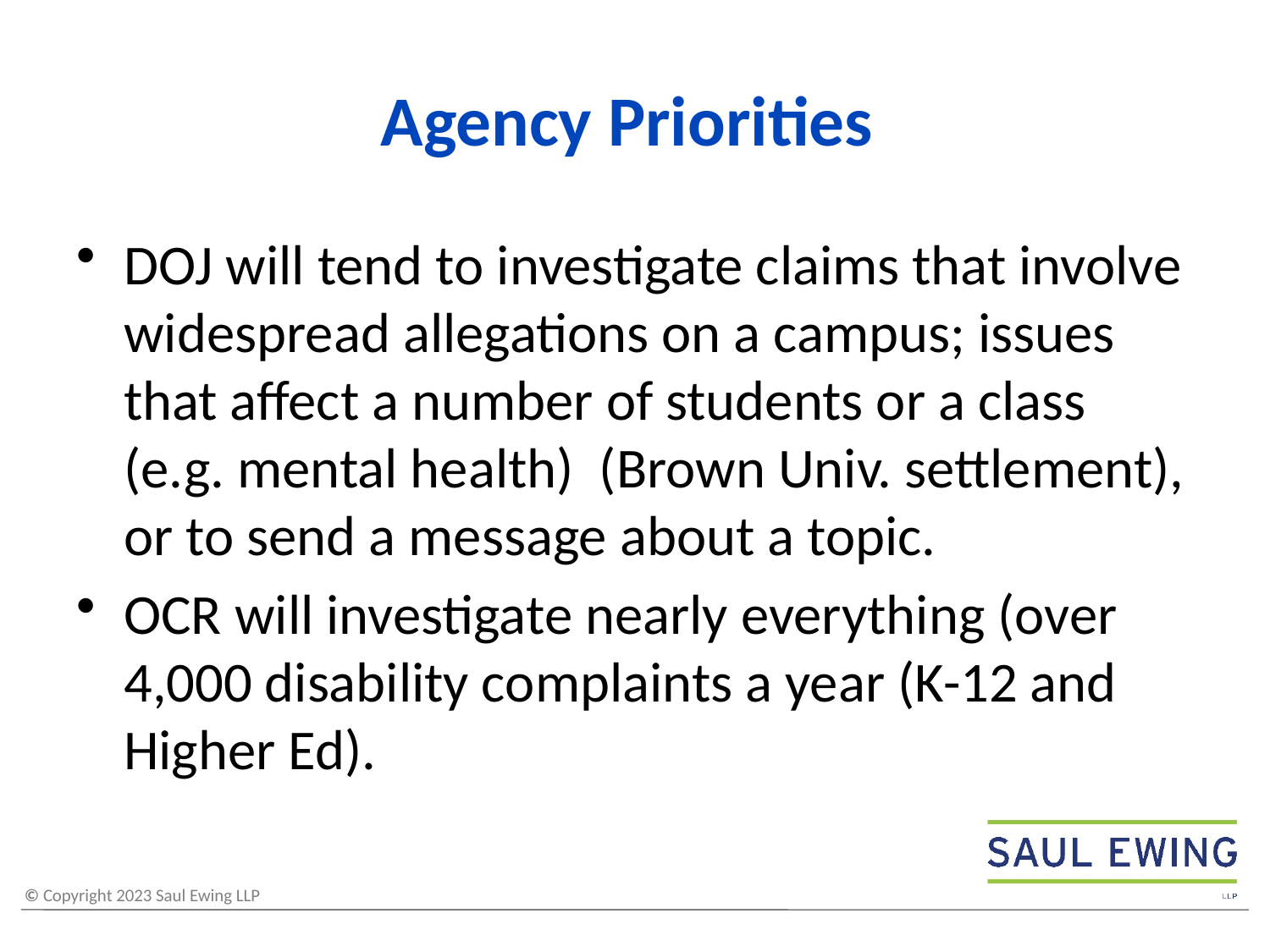

# Agency Priorities
DOJ will tend to investigate claims that involve widespread allegations on a campus; issues that affect a number of students or a class (e.g. mental health)  (Brown Univ. settlement), or to send a message about a topic.
OCR will investigate nearly everything (over 4,000 disability complaints a year (K-12 and Higher Ed).